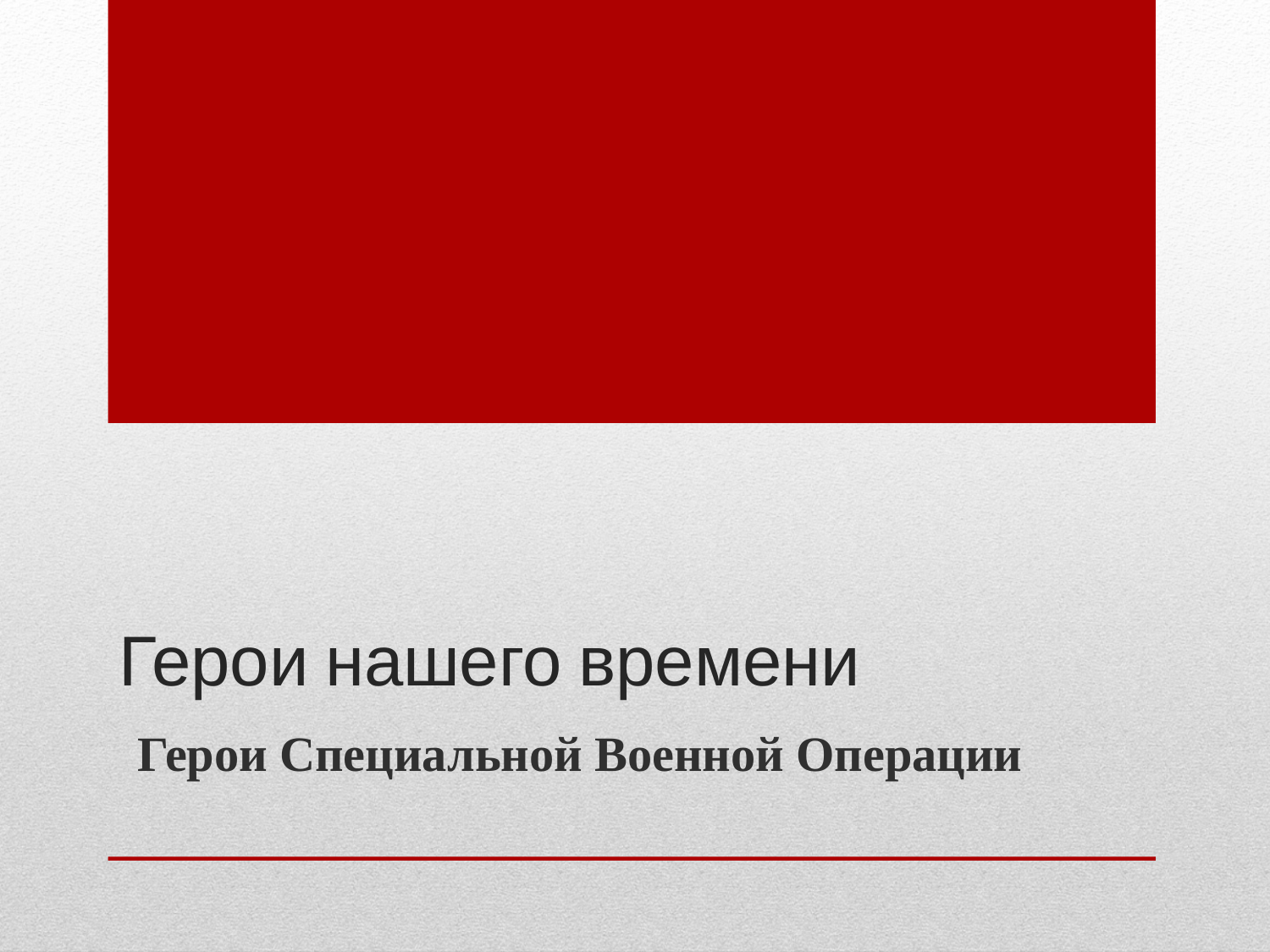

# Герои нашего времени
Герои Специальной Военной Операции